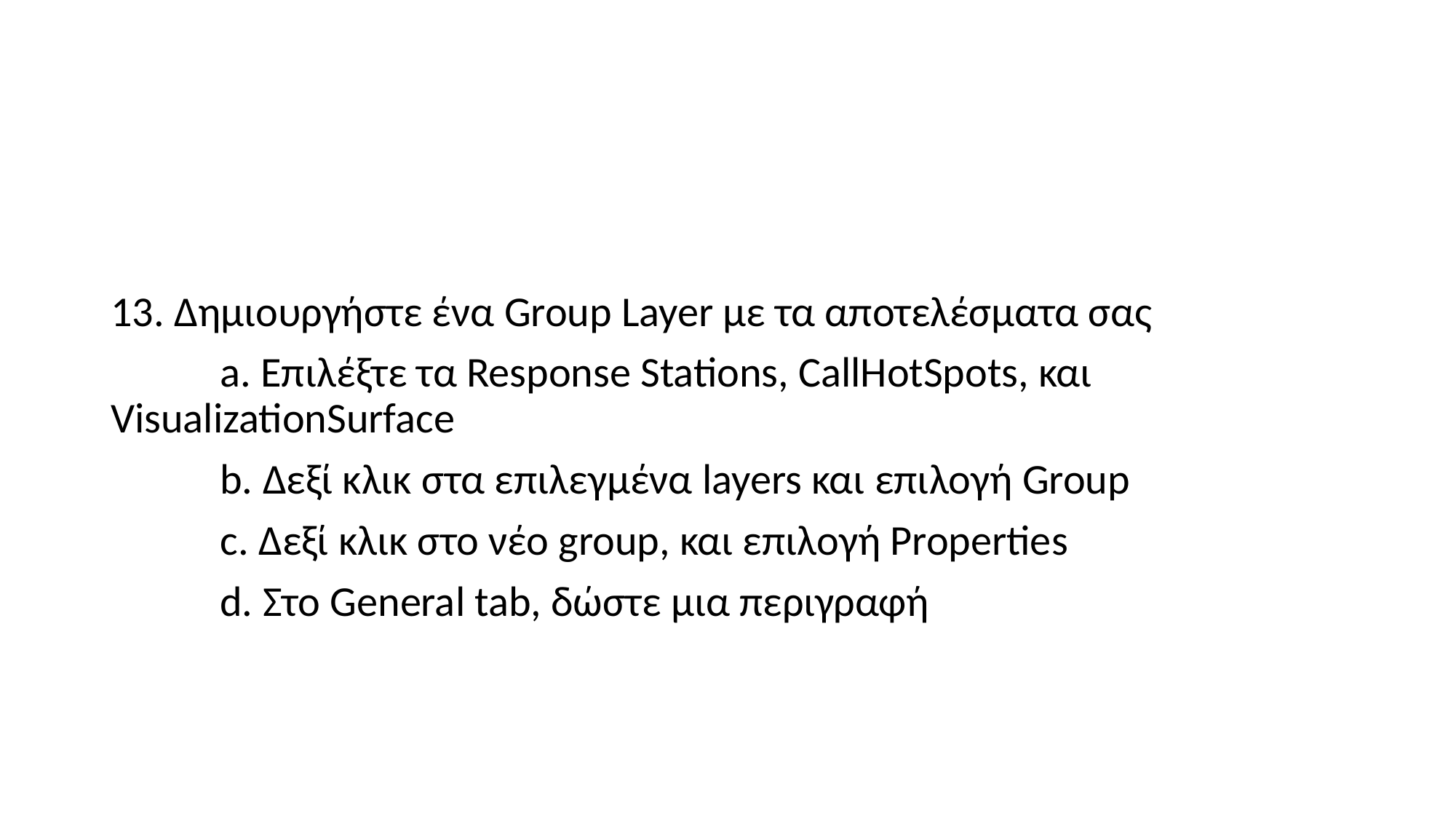

13. Δημιουργήστε ένα Group Layer με τα αποτελέσματα σας
	a. Επιλέξτε τα Response Stations, CallHotSpots, και VisualizationSurface
	b. Δεξί κλικ στα επιλεγμένα layers και επιλογή Group
	c. Δεξί κλικ στο νέο group, και επιλογή Properties
	d. Στο General tab, δώστε μια περιγραφή